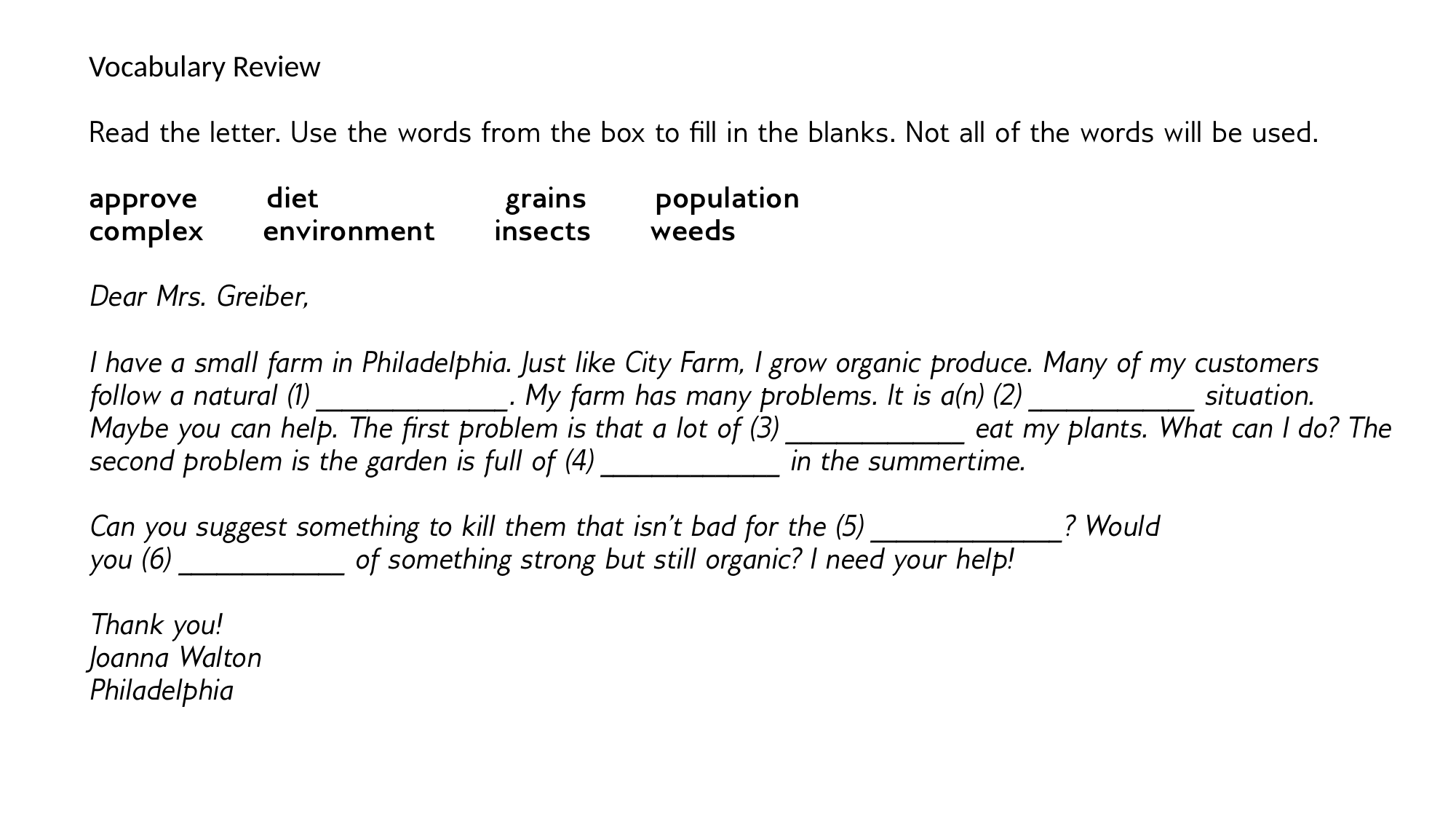

# Vocabulary Review Read the letter. Use the words from the box to fill in the blanks. Not all of the words will be used. approve       diet                   grains       population complex      environment      insects      weeds Dear Mrs. Greiber, I have a small farm in Philadelphia. Just like City Farm, I grow organic produce. Many of my customers follow a natural (1) _______________. My farm has many problems. It is a(n) (2) _____________ situation. Maybe you can help. The first problem is that a lot of (3) ______________ eat my plants. What can I do? The second problem is the garden is full of (4) ______________ in the summertime. Can you suggest something to kill them that isn’t bad for the (5) _______________? Would you (6) _____________ of something strong but still organic? I need your help! Thank you! Joanna Walton Philadelphia